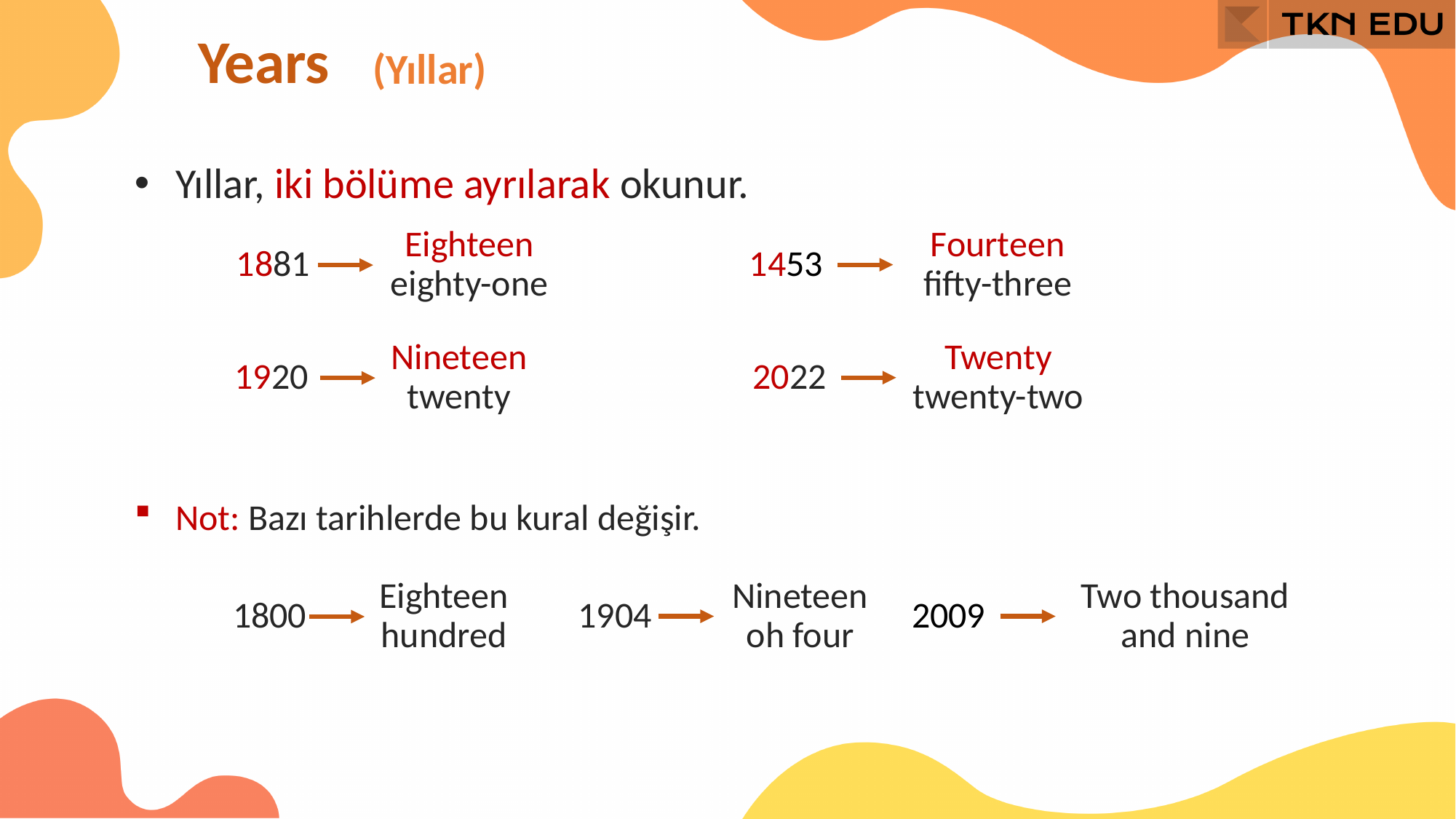

Years
(Yıllar)
Yıllar, iki bölüme ayrılarak okunur.
Eighteen eighty-one
1453
Fourteen fifty-three
1881
Nineteen twenty
2022
Twenty twenty-two
1920
Not: Bazı tarihlerde bu kural değişir.
Eighteen hundred
2009
Two thousand and nine
1800
1904
Nineteen oh four